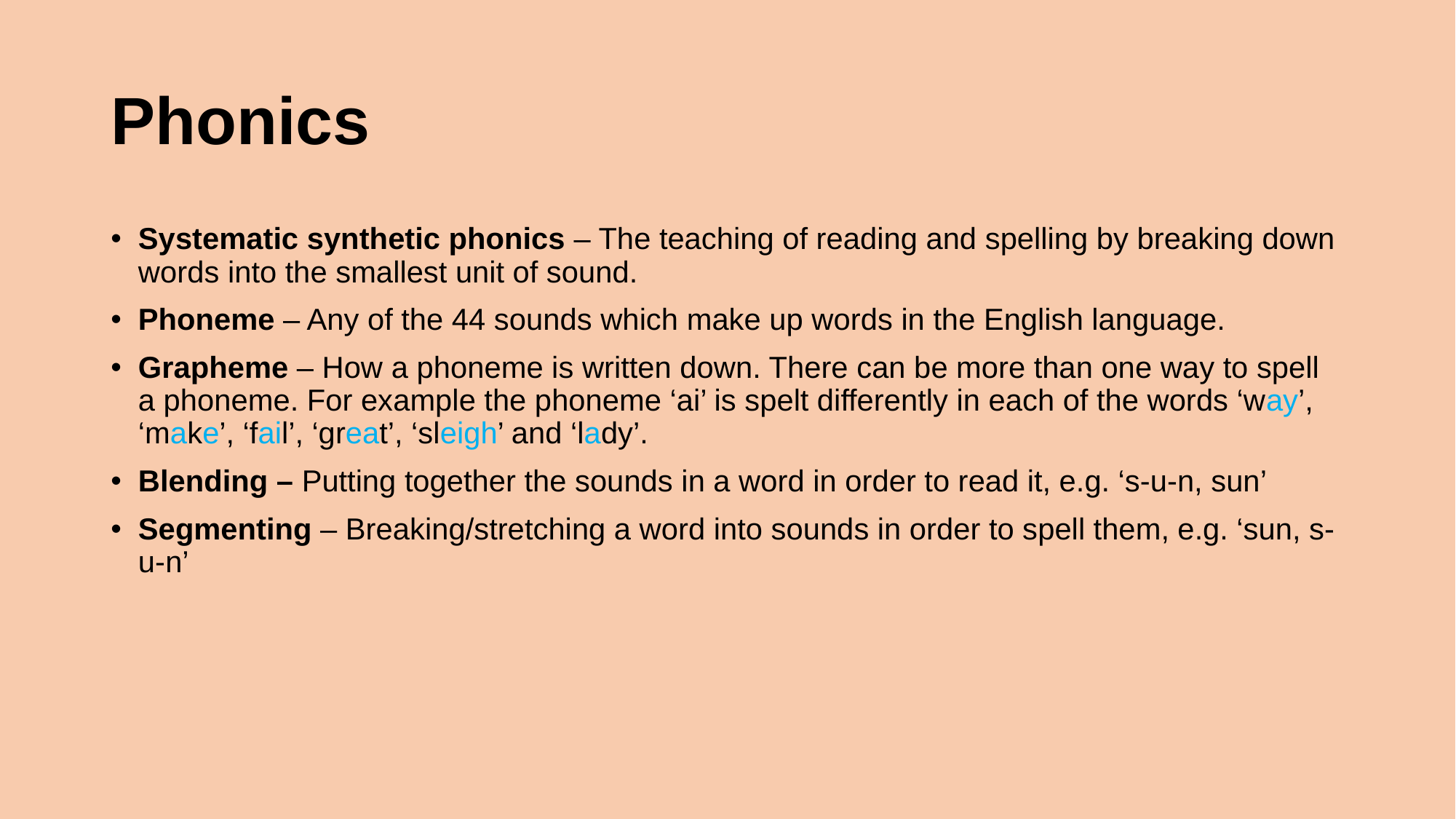

# Phonics

Systematic synthetic phonics – The teaching of reading and spelling by breaking down words into the smallest unit of sound.
Phoneme – Any of the 44 sounds which make up words in the English language.
Grapheme – How a phoneme is written down. There can be more than one way to spell a phoneme. For example the phoneme ‘ai’ is spelt differently in each of the words ‘way’, ‘make’, ‘fail’, ‘great’, ‘sleigh’ and ‘lady’.
Blending – Putting together the sounds in a word in order to read it, e.g. ‘s-u-n, sun’
Segmenting – Breaking/stretching a word into sounds in order to spell them, e.g. ‘sun, s-u-n’